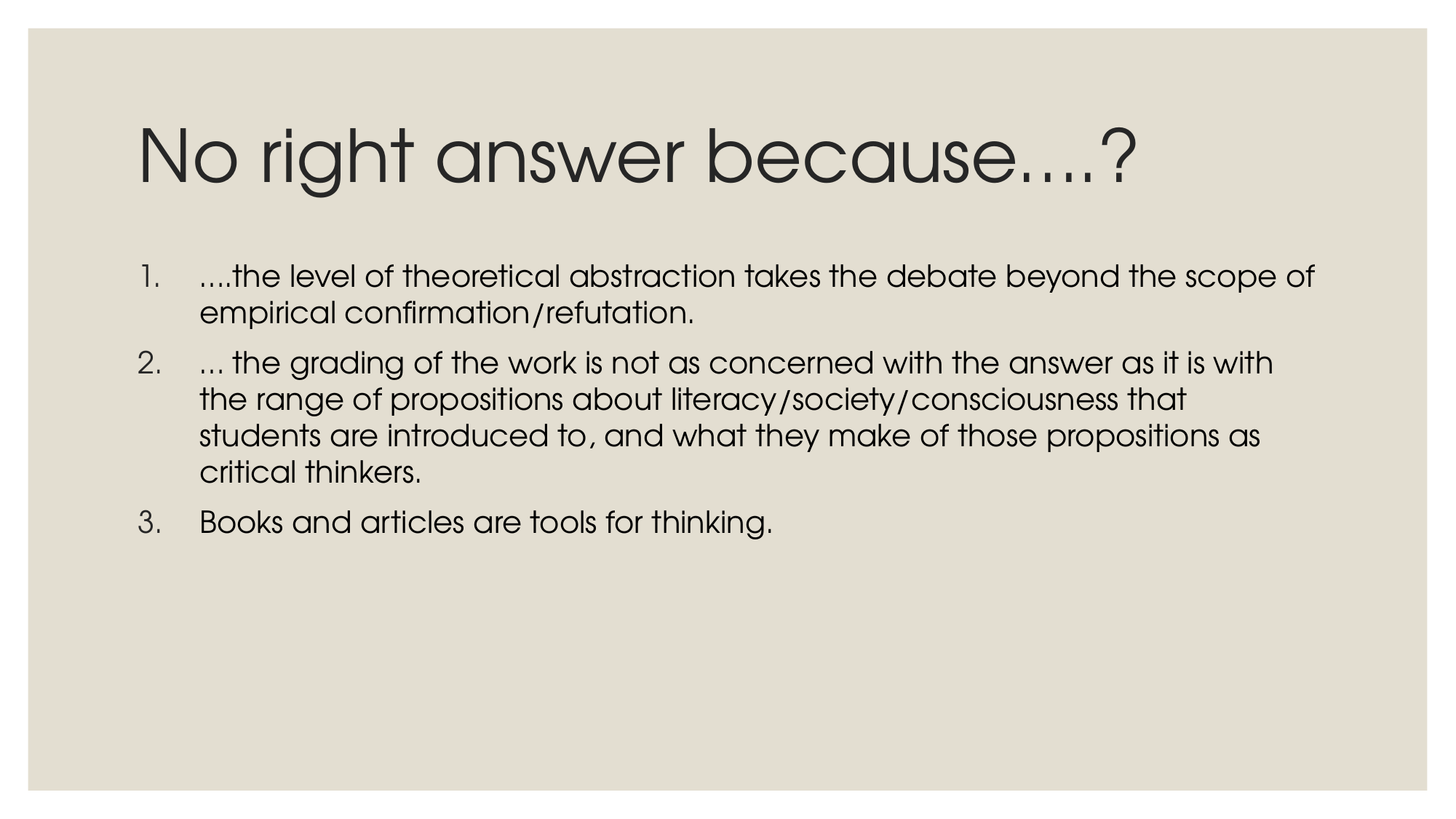

# No right answer because….?
….the level of theoretical abstraction takes the debate beyond the scope of empirical confirmation/refutation.
… the grading of the work is not as concerned with the answer as it is with the range of propositions about literacy/society/consciousness that students are introduced to, and what they make of those propositions as critical thinkers.
Books and articles are tools for thinking.